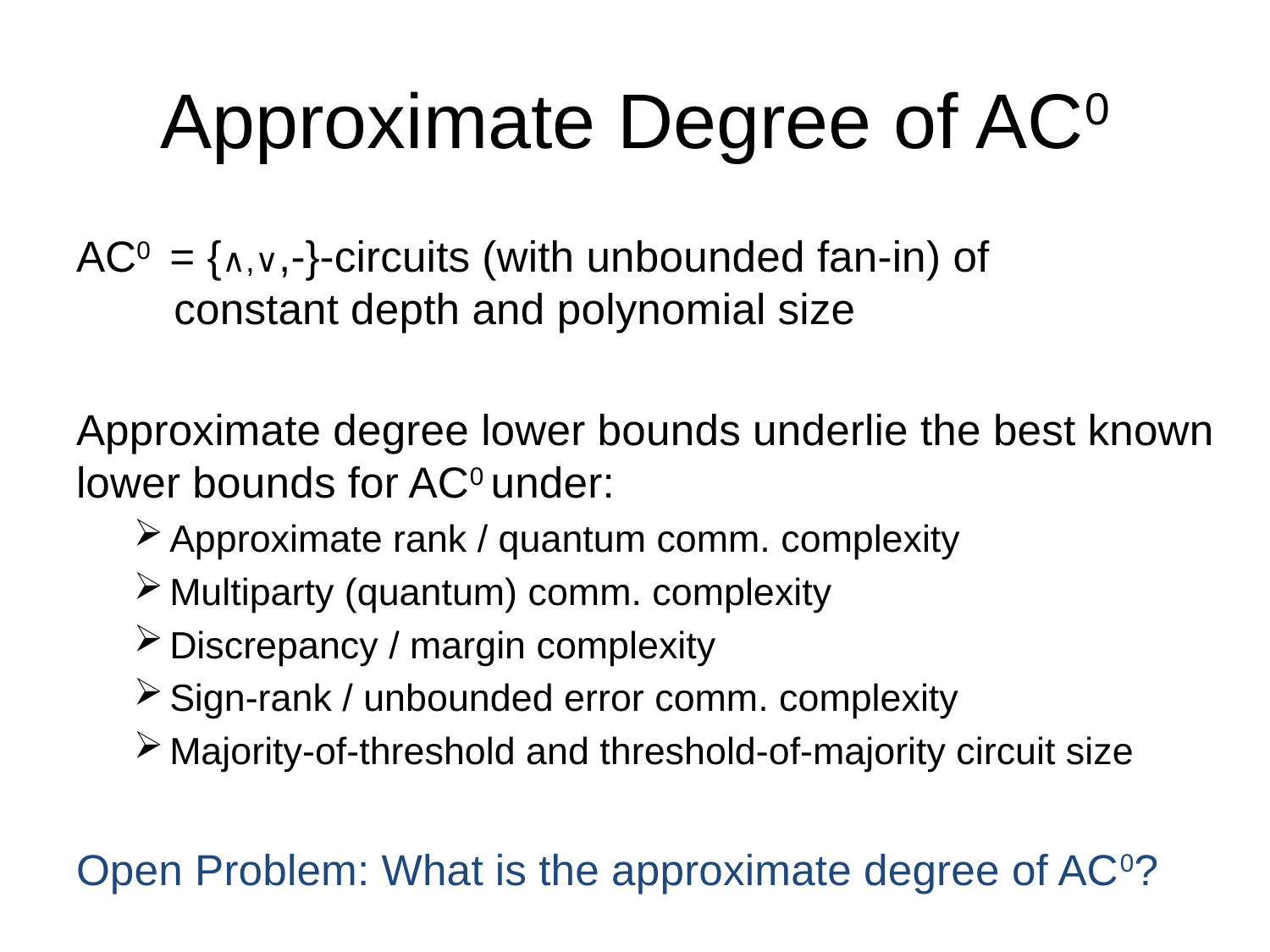

# Approximate Degree of AC0
AC0  = {∧,∨,-}-circuits (with unbounded fan-in) of 		  		constant depth and polynomial size

Approximate degree lower bounds underlie the best known lower bounds for AC0 under:
Approximate rank / quantum comm. complexity
Multiparty (quantum) comm. complexity
Discrepancy / margin complexity
Sign-rank / unbounded error comm. complexity
Majority-of-threshold and threshold-of-majority circuit size

Open Problem: What is the approximate degree of AC0?